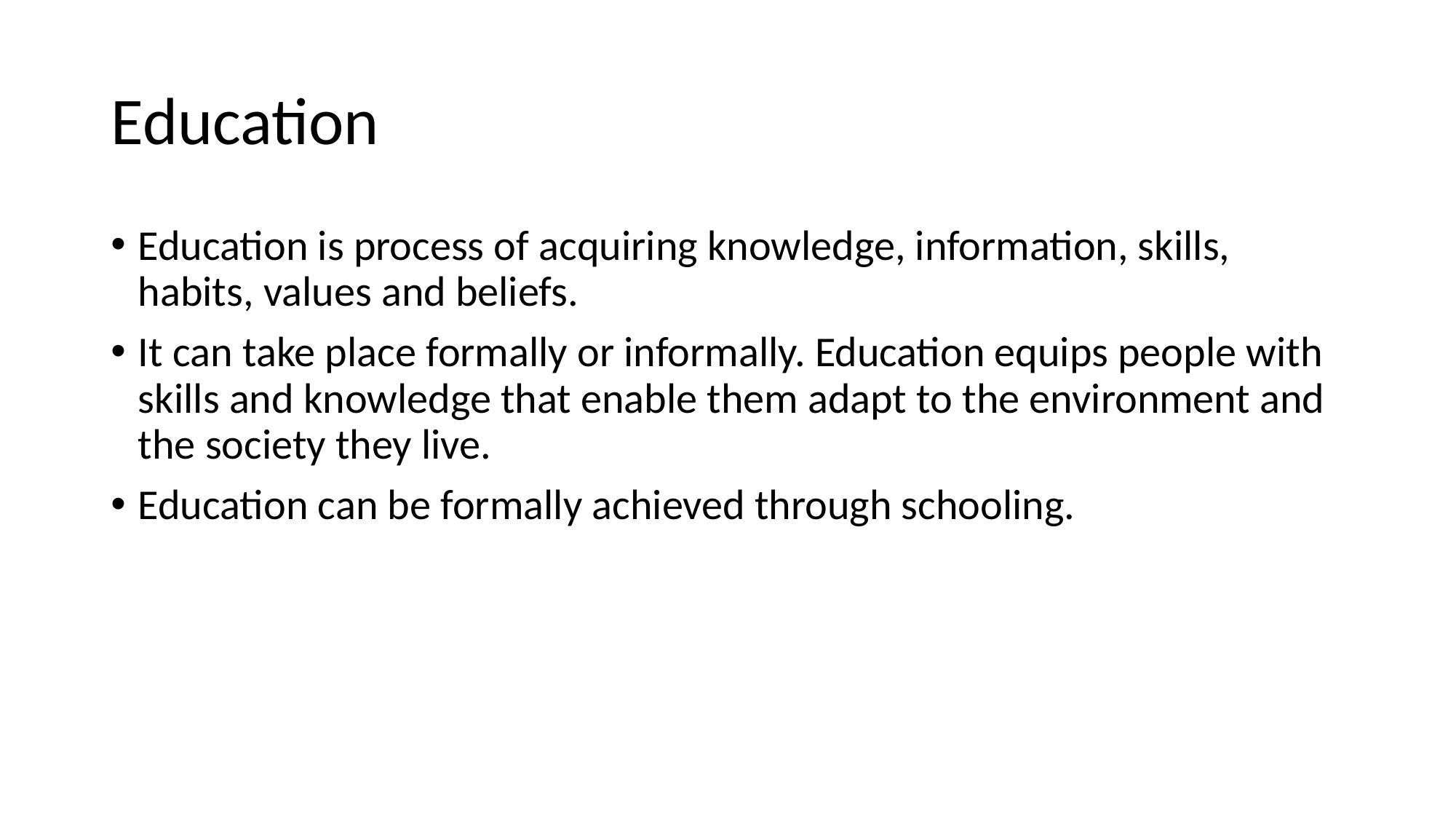

# Education
Education is process of acquiring knowledge, information, skills, habits, values and beliefs.
It can take place formally or informally. Education equips people with skills and knowledge that enable them adapt to the environment and the society they live.
Education can be formally achieved through schooling.